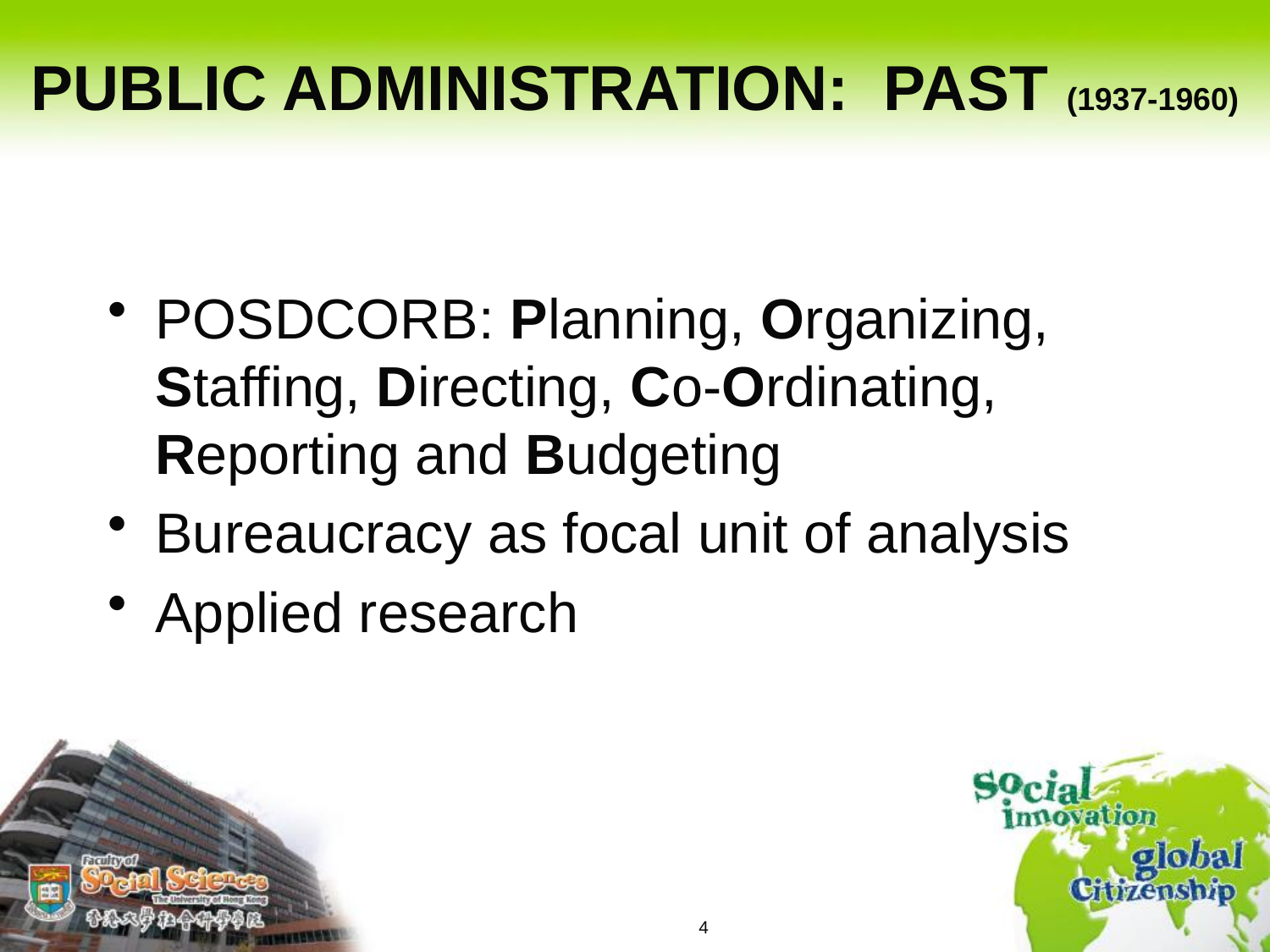

# PUBLIC ADMINISTRATION:  PAST (1937-1960)
POSDCORB: Planning, Organizing, Staffing, Directing, Co-Ordinating, Reporting and Budgeting
Bureaucracy as focal unit of analysis
Applied research
4